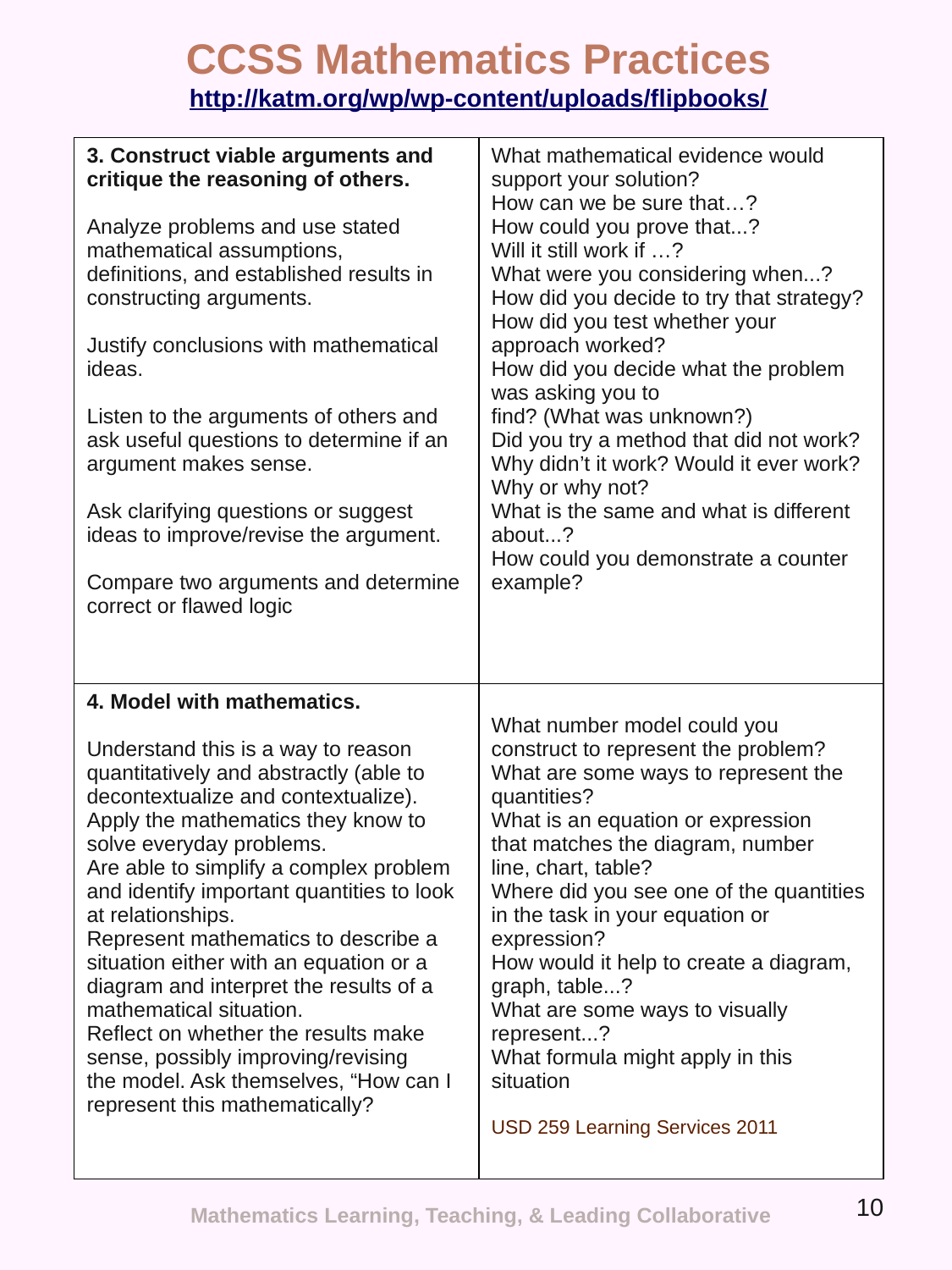

# CCSS Mathematics Practices http://katm.org/wp/wp-content/uploads/flipbooks/
| 3. Construct viable arguments and critique the reasoning of others. Analyze problems and use stated mathematical assumptions, definitions, and established results in constructing arguments. Justify conclusions with mathematical ideas. Listen to the arguments of others and ask useful questions to determine if an argument makes sense. Ask clarifying questions or suggest ideas to improve/revise the argument. Compare two arguments and determine correct or flawed logic | What mathematical evidence would support your solution? How can we be sure that…? How could you prove that...? Will it still work if …? What were you considering when...? How did you decide to try that strategy? How did you test whether your approach worked? How did you decide what the problem was asking you to find? (What was unknown?) Did you try a method that did not work? Why didn’t it work? Would it ever work? Why or why not? What is the same and what is different about...? How could you demonstrate a counter example? |
| --- | --- |
| 4. Model with mathematics. Understand this is a way to reason quantitatively and abstractly (able to decontextualize and contextualize). Apply the mathematics they know to solve everyday problems. Are able to simplify a complex problem and identify important quantities to look at relationships. Represent mathematics to describe a situation either with an equation or a diagram and interpret the results of a mathematical situation. Reflect on whether the results make sense, possibly improving/revising the model. Ask themselves, “How can I represent this mathematically? | What number model could you construct to represent the problem? What are some ways to represent the quantities? What is an equation or expression that matches the diagram, number line, chart, table? Where did you see one of the quantities in the task in your equation or expression? How would it help to create a diagram, graph, table...? What are some ways to visually represent...? What formula might apply in this situation USD 259 Learning Services 2011 |
10
Mathematics Learning, Teaching, & Leading Collaborative